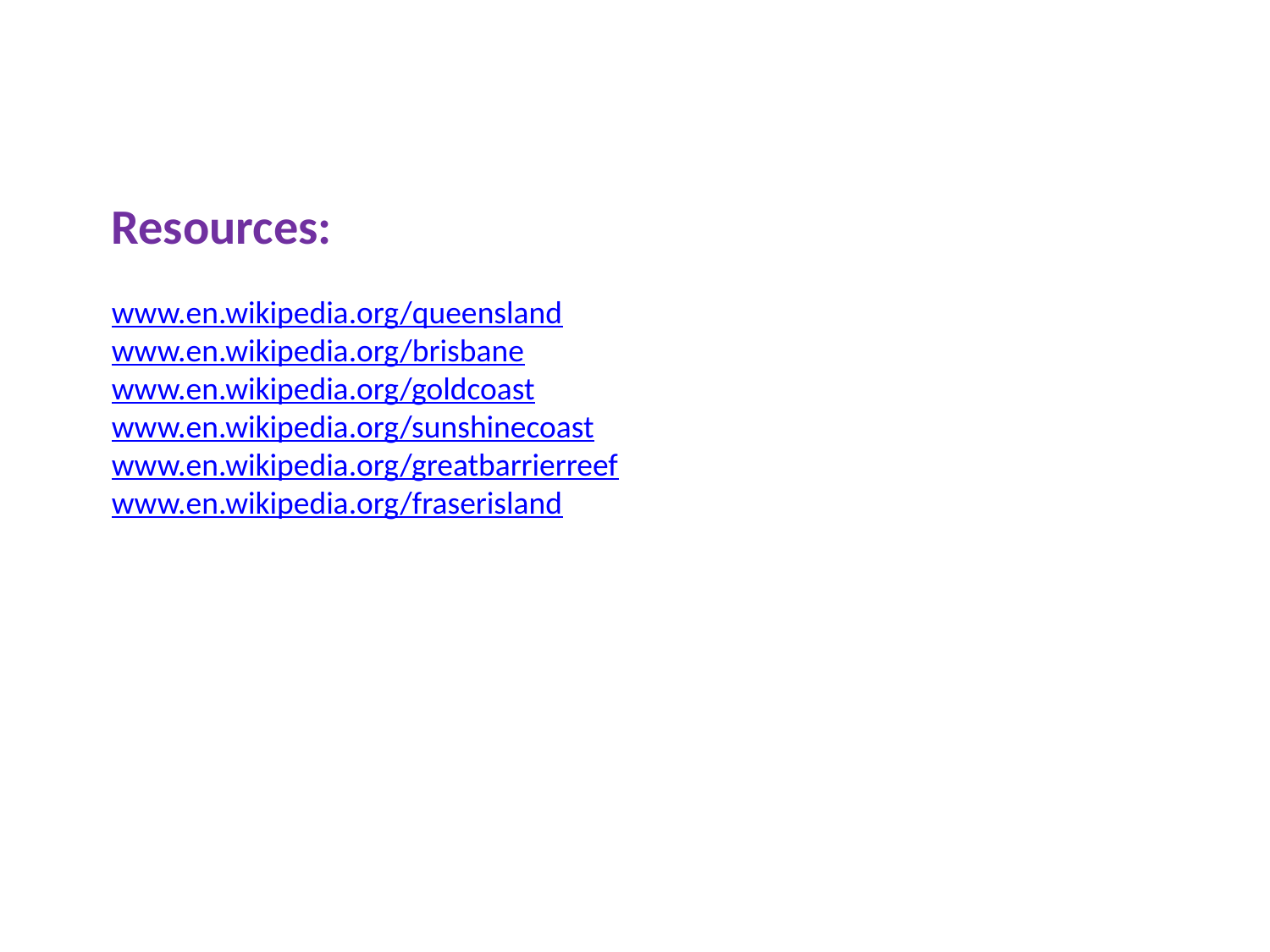

Resources:

www.en.wikipedia.org/queensland
www.en.wikipedia.org/brisbane
www.en.wikipedia.org/goldcoast
www.en.wikipedia.org/sunshinecoast
www.en.wikipedia.org/greatbarrierreef
www.en.wikipedia.org/fraserisland